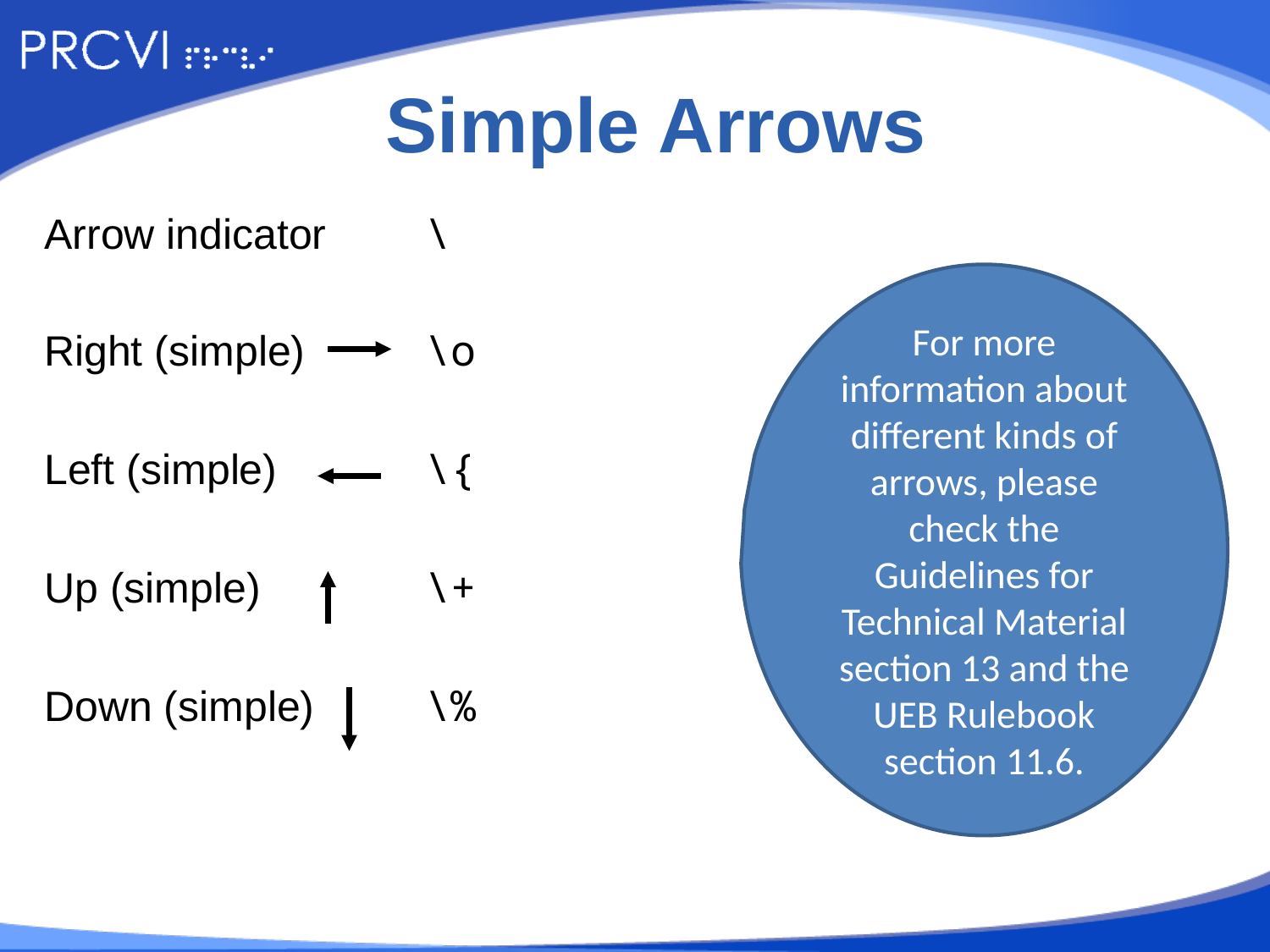

# Simple Arrows
Arrow indicator	\

Right (simple)	\o

Left (simple)		\{

Up (simple)		\+

Down (simple)	\%

For more information about different kinds of arrows, please check the Guidelines for Technical Material section 13 and the UEB Rulebook section 11.6.